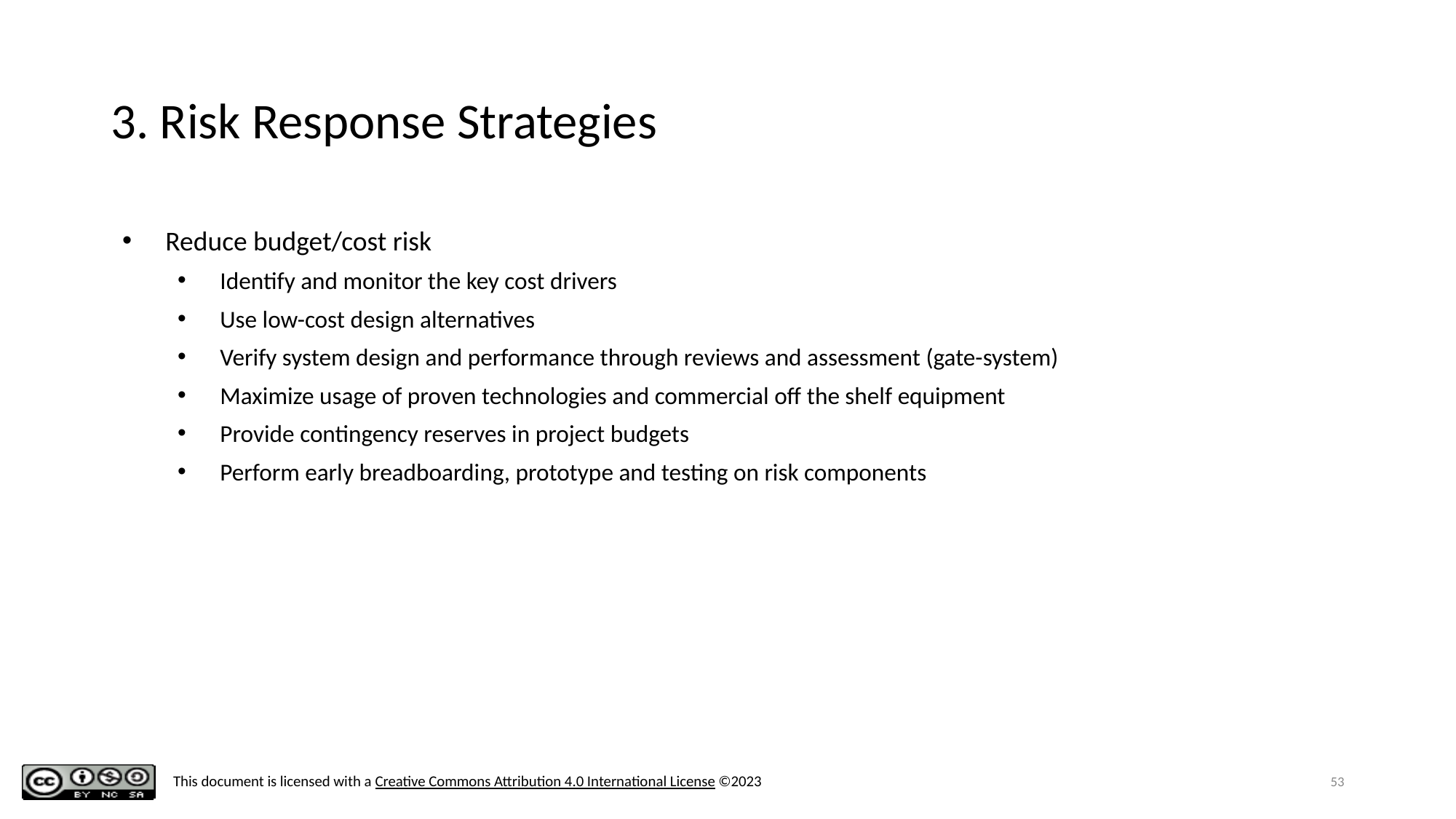

# 3. Risk Response Strategies
Reduce budget/cost risk
Identify and monitor the key cost drivers
Use low-cost design alternatives
Verify system design and performance through reviews and assessment (gate-system)
Maximize usage of proven technologies and commercial off the shelf equipment
Provide contingency reserves in project budgets
Perform early breadboarding, prototype and testing on risk components

53